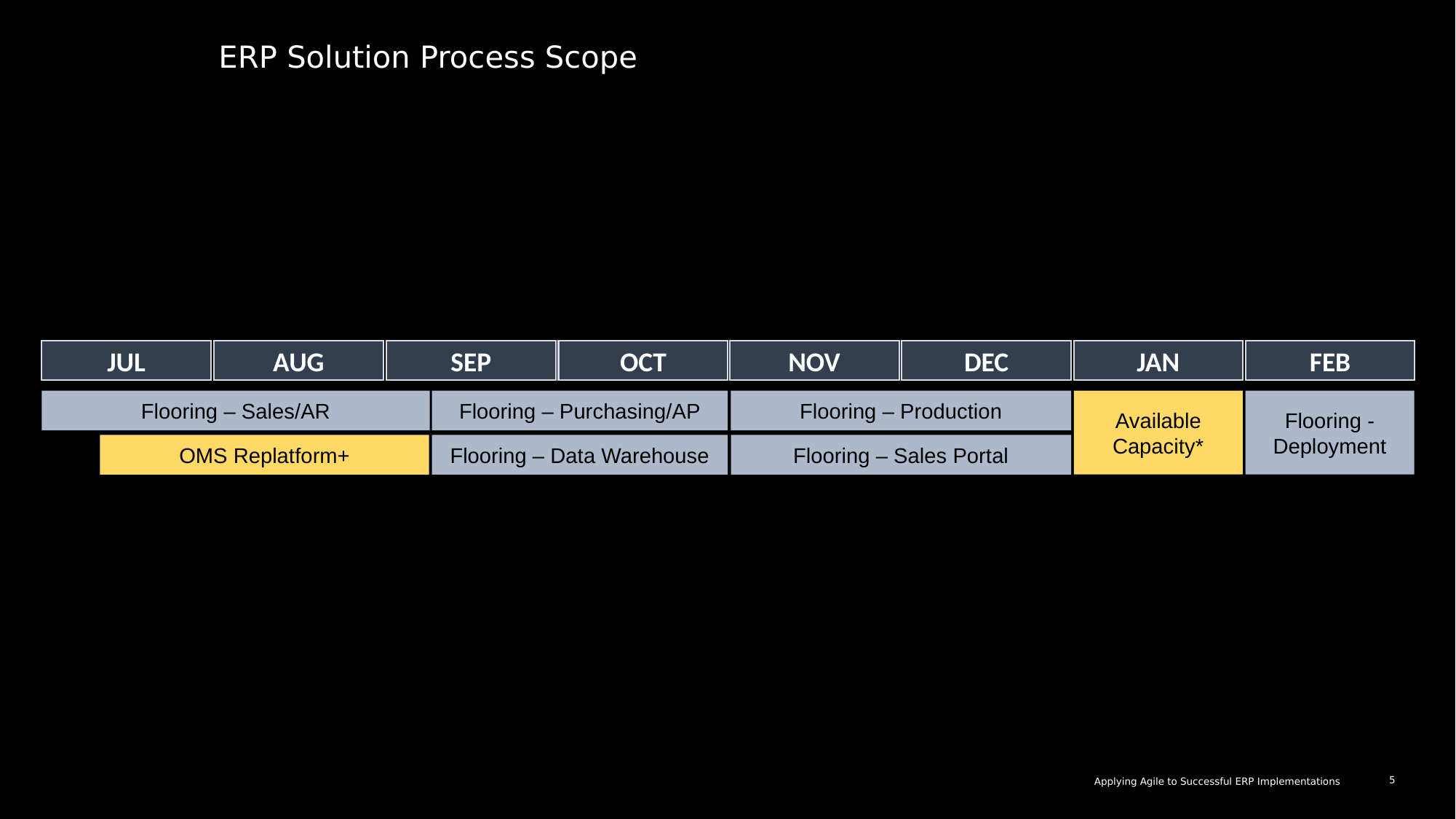

ERP Solution Process Scope
OCT
FEB
JUL
AUG
SEP
NOV
JAN
DEC
Flooring – Sales/AR
Flooring – Purchasing/AP
Flooring – Production
Available Capacity*
Flooring - Deployment
OMS Replatform+
Flooring – Data Warehouse
Flooring – Sales Portal